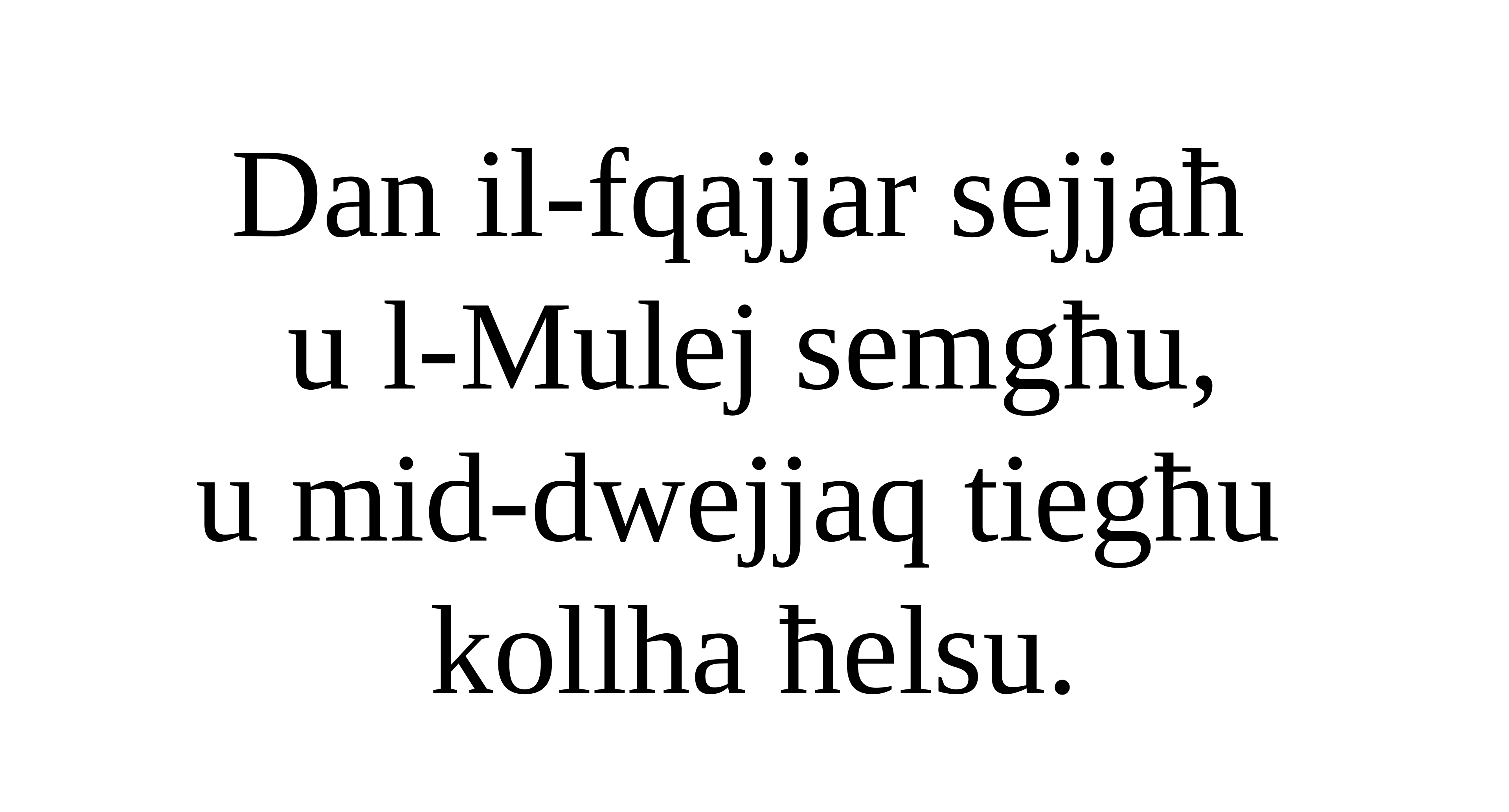

Dan il-fqajjar sejjaħ
u l-Mulej semgħu,
u mid-dwejjaq tiegħu
kollha ħelsu.